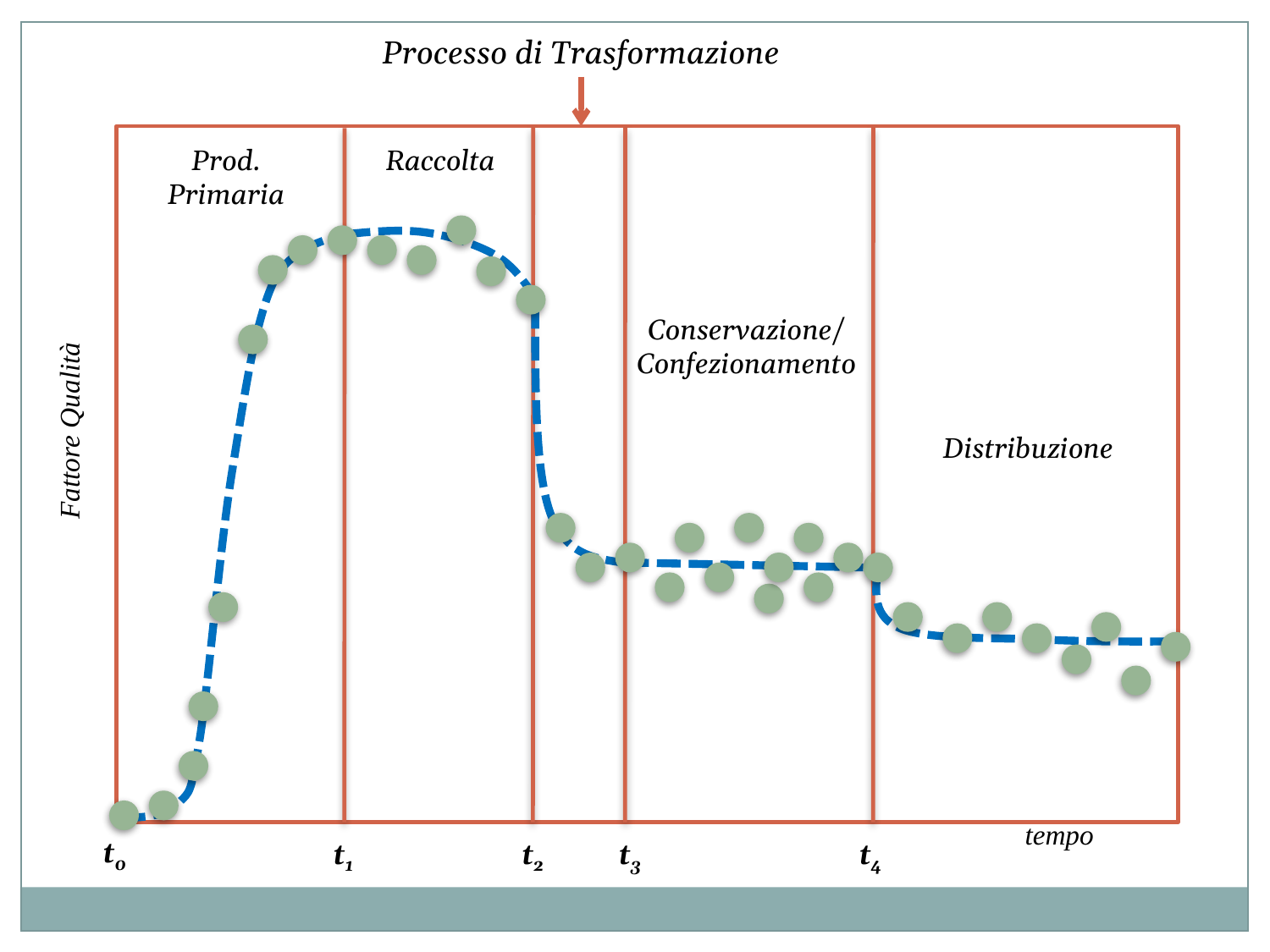

Processo di Trasformazione

Prod. Primaria
Raccolta

Conservazione/ Confezionamento

Fattore Qualità
Distribuzione

tempo
t0
t1
t2
t3
t4